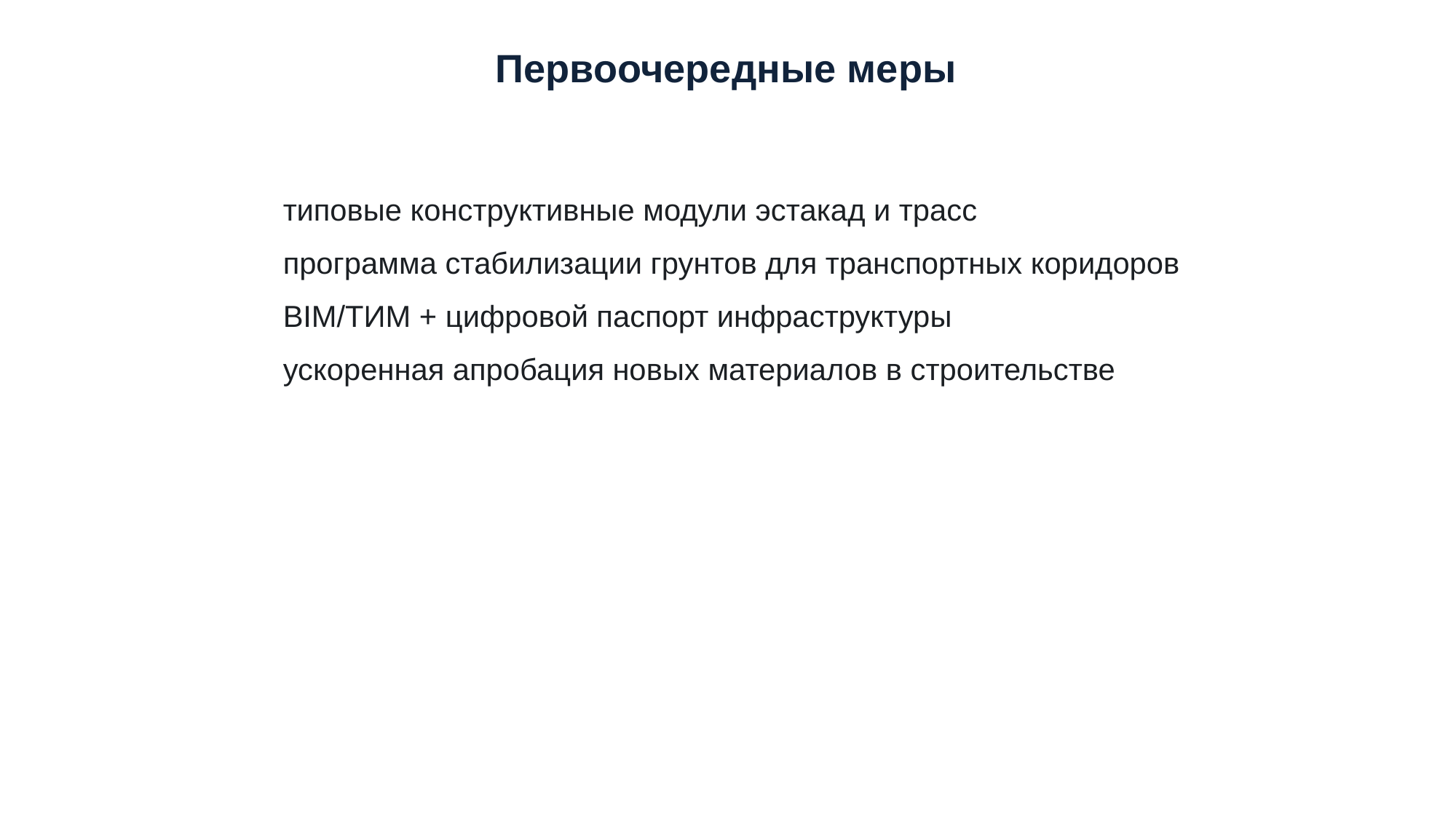

Первоочередные меры
типовые конструктивные модули эстакад и трасс
программа стабилизации грунтов для транспортных коридоров
BIM/ТИМ + цифровой паспорт инфраструктуры
ускоренная апробация новых материалов в строительстве